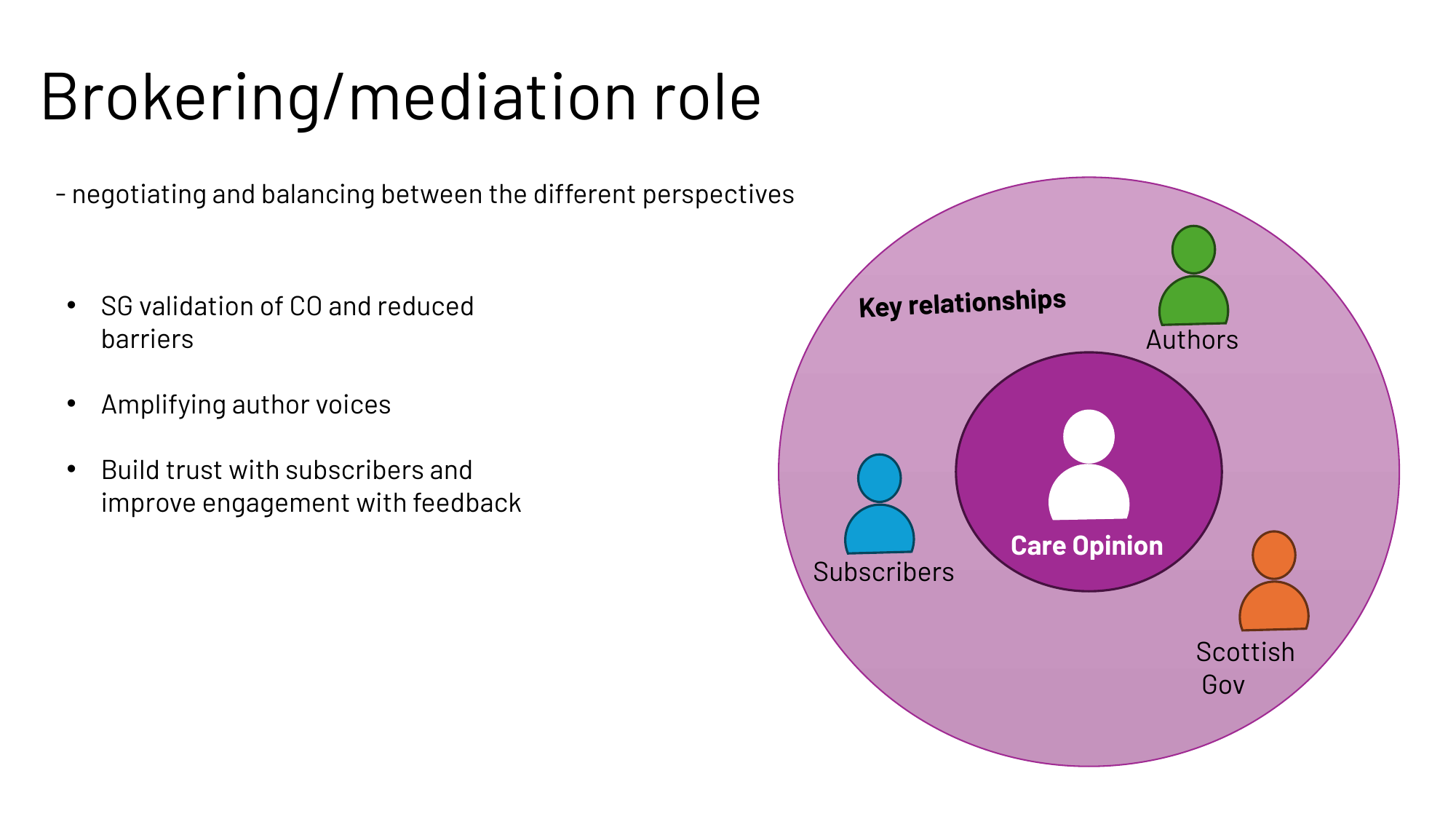

# Brokering/mediation role
- negotiating and balancing between the different perspectives

Key relationships

Care Opinion

Authors
Subscribers
Scottish
 Gov
SG validation of CO and reduced barriers

Amplifying author voices

Build trust with subscribers and improve engagement with feedback